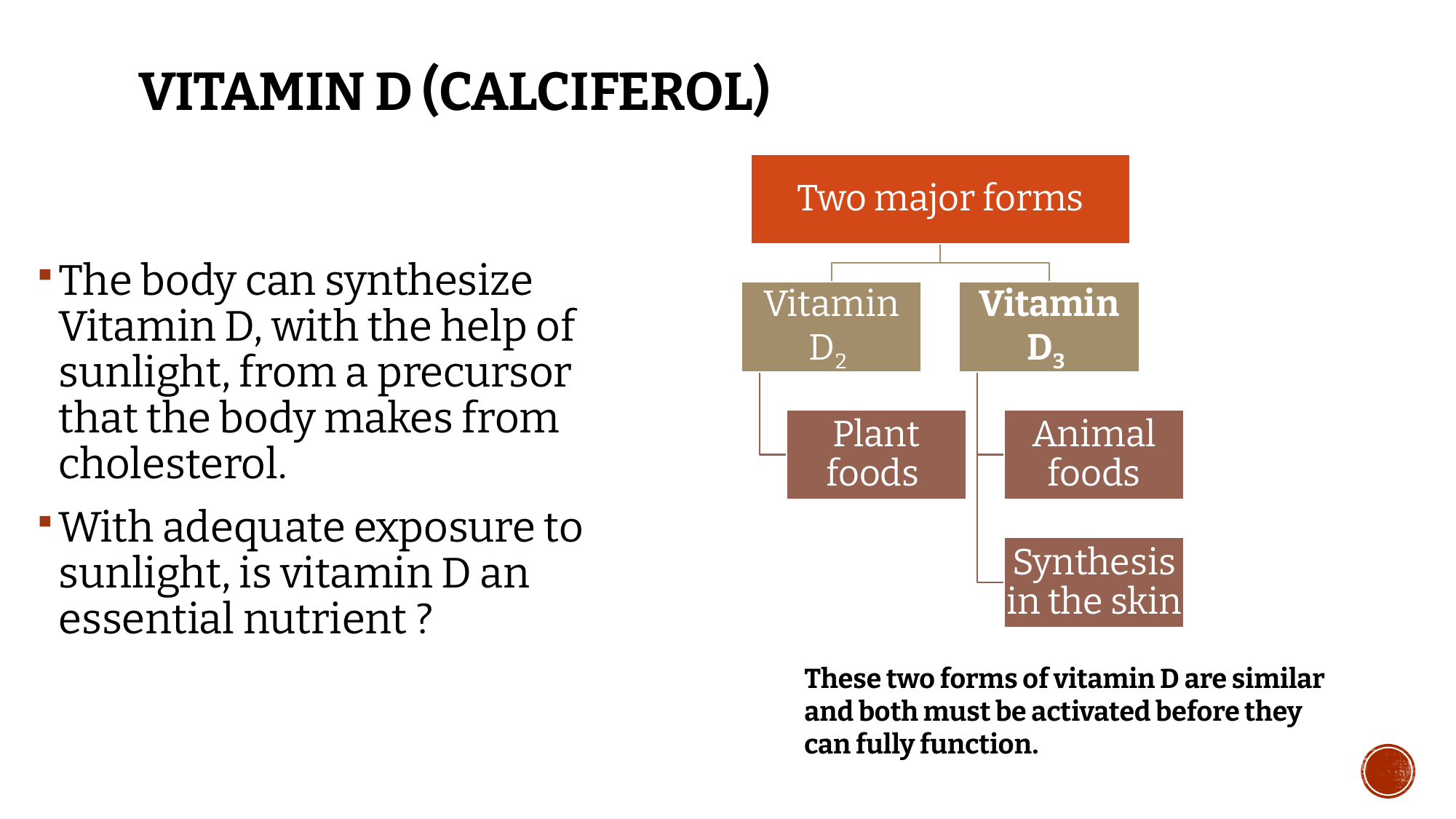

# Vitamin D (calciferol)
Two major forms
Vitamin D2
Plant foods
Vitamin D3
Animal foods
Synthesis in the skin
The body can synthesize Vitamin D, with the help of sunlight, from a precursor that the body makes from cholesterol.
With adequate exposure to sunlight, is vitamin D an essential nutrient ?

These two forms of vitamin D are similar and both must be activated before they can fully function.